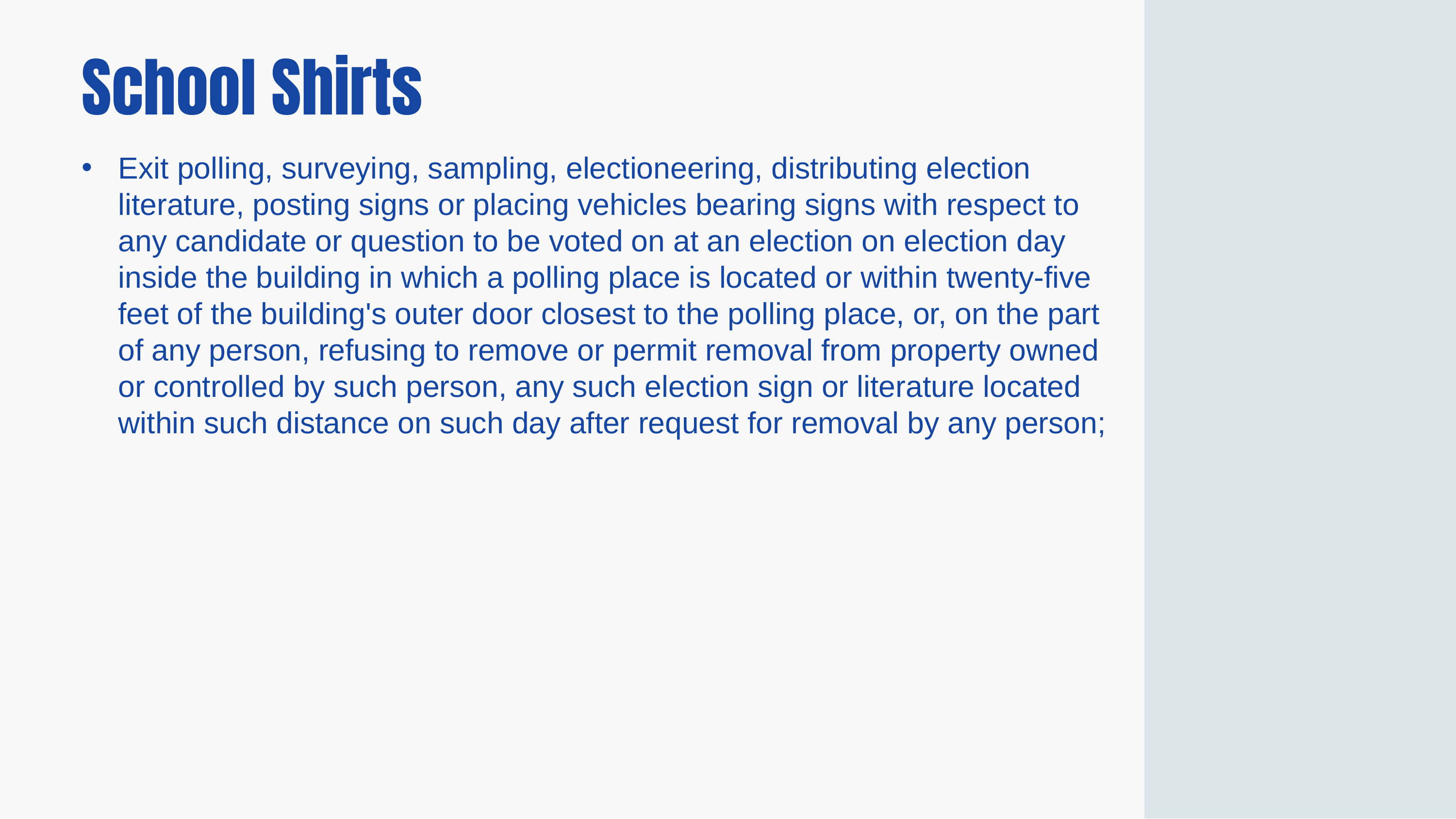

School Shirts
Exit polling, surveying, sampling, electioneering, distributing election literature, posting signs or placing vehicles bearing signs with respect to any candidate or question to be voted on at an election on election day inside the building in which a polling place is located or within twenty-five feet of the building's outer door closest to the polling place, or, on the part of any person, refusing to remove or permit removal from property owned or controlled by such person, any such election sign or literature located within such distance on such day after request for removal by any person;